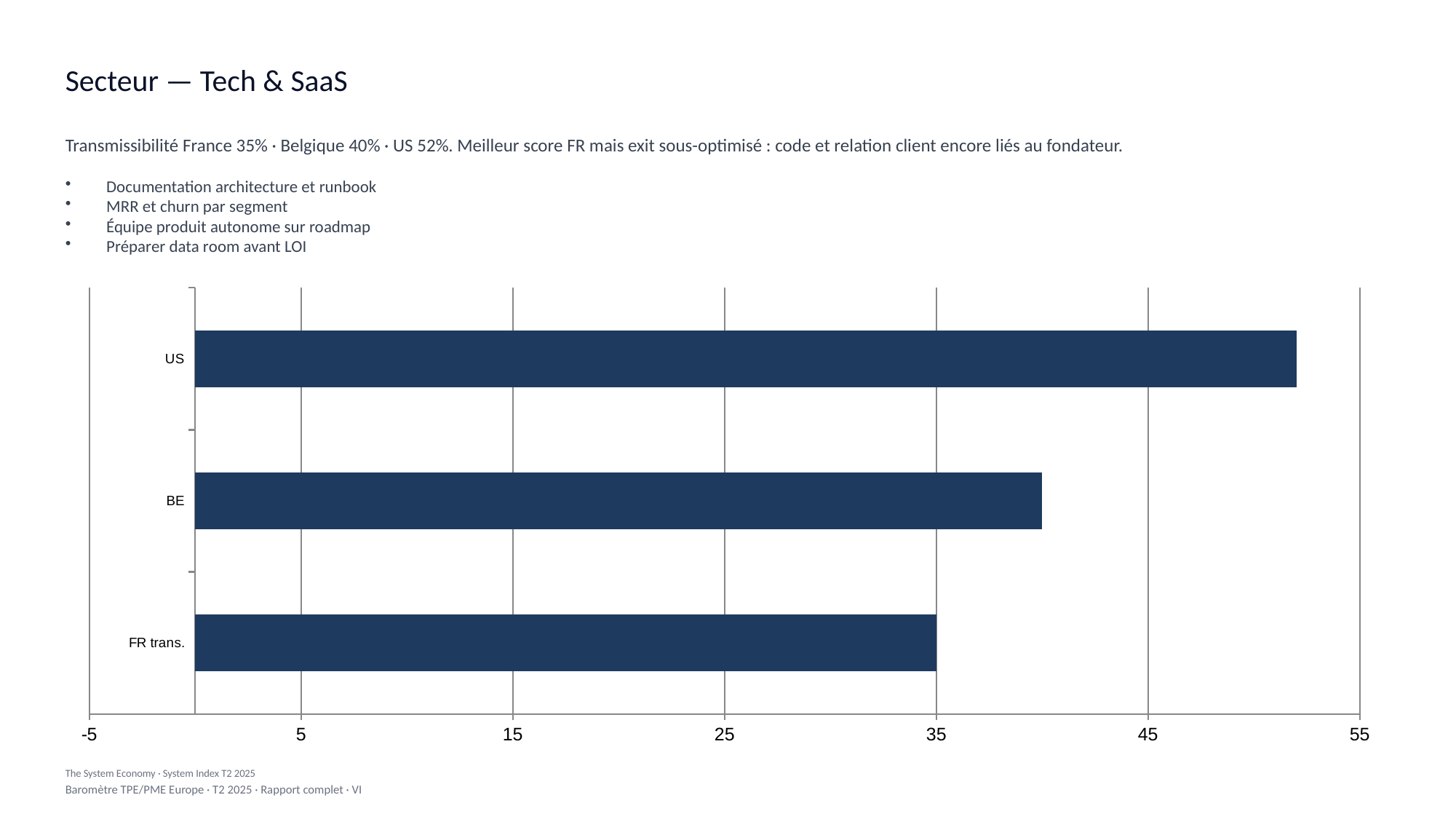

Secteur — Tech & SaaS
Transmissibilité France 35% · Belgique 40% · US 52%. Meilleur score FR mais exit sous-optimisé : code et relation client encore liés au fondateur.
Documentation architecture et runbook
MRR et churn par segment
Équipe produit autonome sur roadmap
Préparer data room avant LOI

### Chart

| Category | Value |
|---|---|
| FR trans. | 35.0 |
| BE | 40.0 |
| US | 52.0 |
The System Economy · System Index T2 2025
Baromètre TPE/PME Europe · T2 2025 · Rapport complet · VI